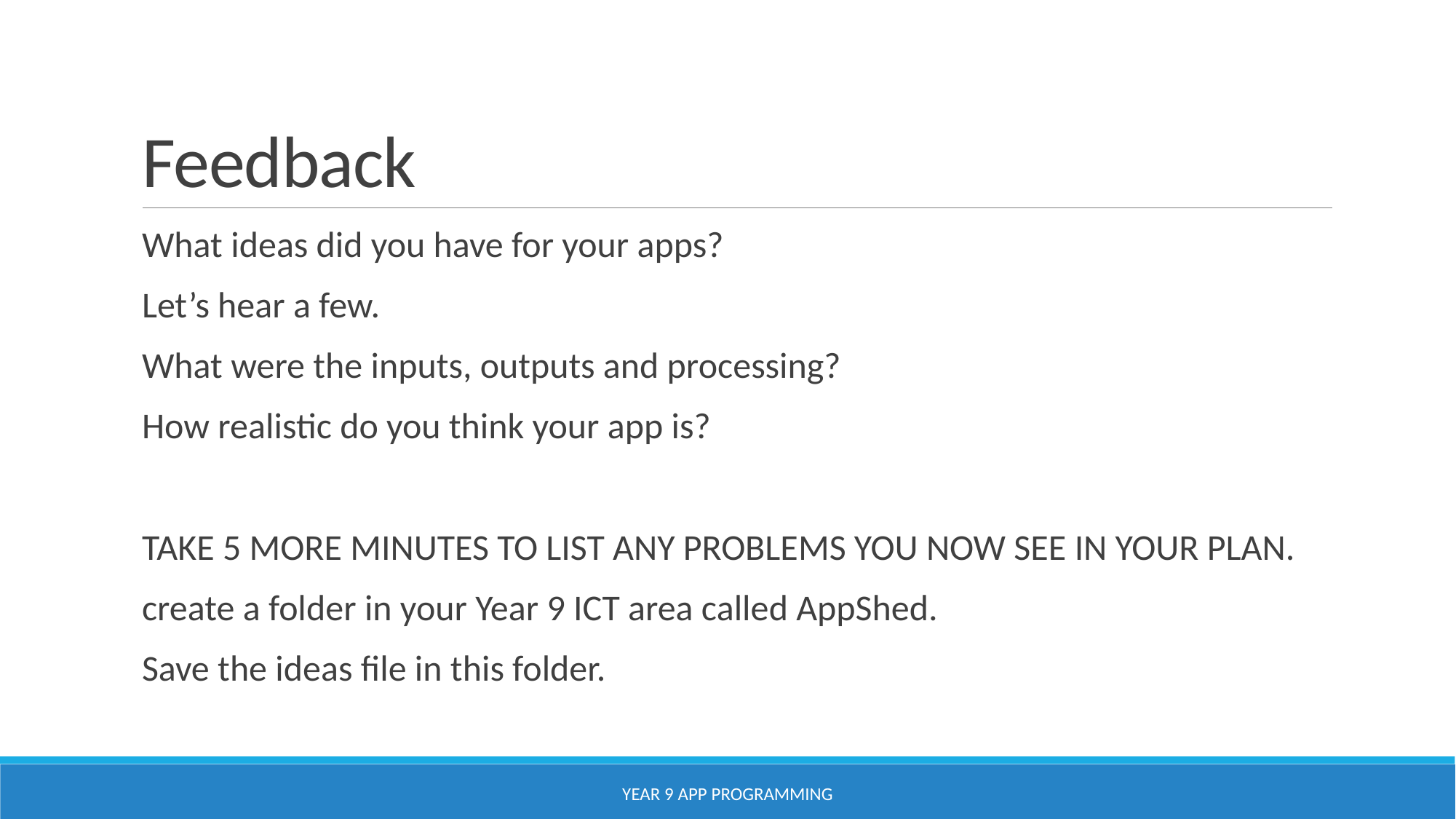

# Feedback
What ideas did you have for your apps?
Let’s hear a few.
What were the inputs, outputs and processing?
How realistic do you think your app is?

TAKE 5 MORE MINUTES TO LIST ANY PROBLEMS YOU NOW SEE IN YOUR PLAN.
create a folder in your Year 9 ICT area called AppShed.
Save the ideas file in this folder.

YEAR 9 APP PROGRAMMING